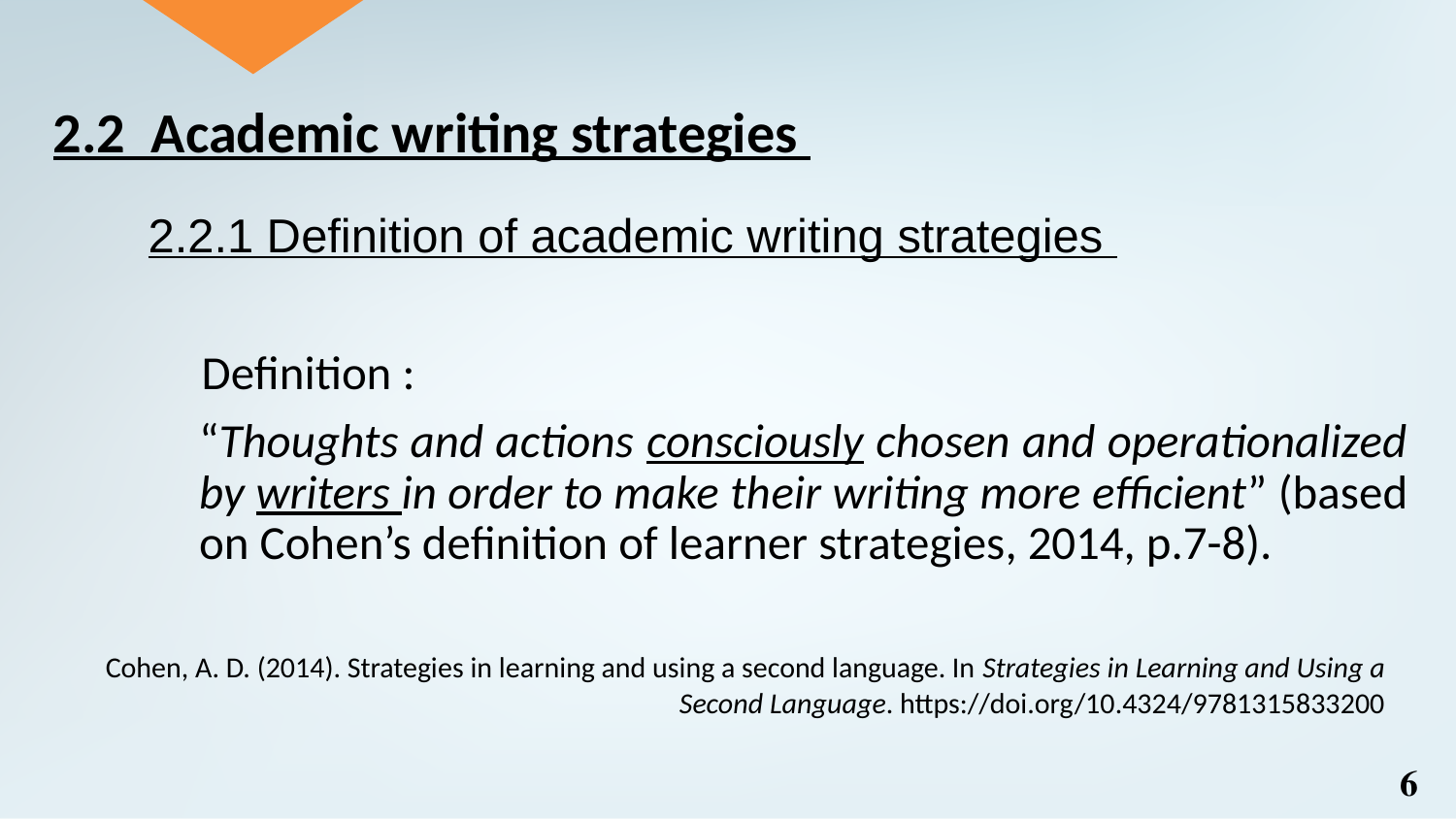

2.2  Academic writing strategies
2.2.1 Definition of academic writing strategies

     Definition :
“Thoughts and actions consciously chosen and operationalized by writers in order to make their writing more efficient” (based on Cohen’s definition of learner strategies, 2014, p.7-8).

Cohen, A. D. (2014). Strategies in learning and using a second language. In Strategies in Learning and Using a Second Language. https://doi.org/10.4324/9781315833200
6